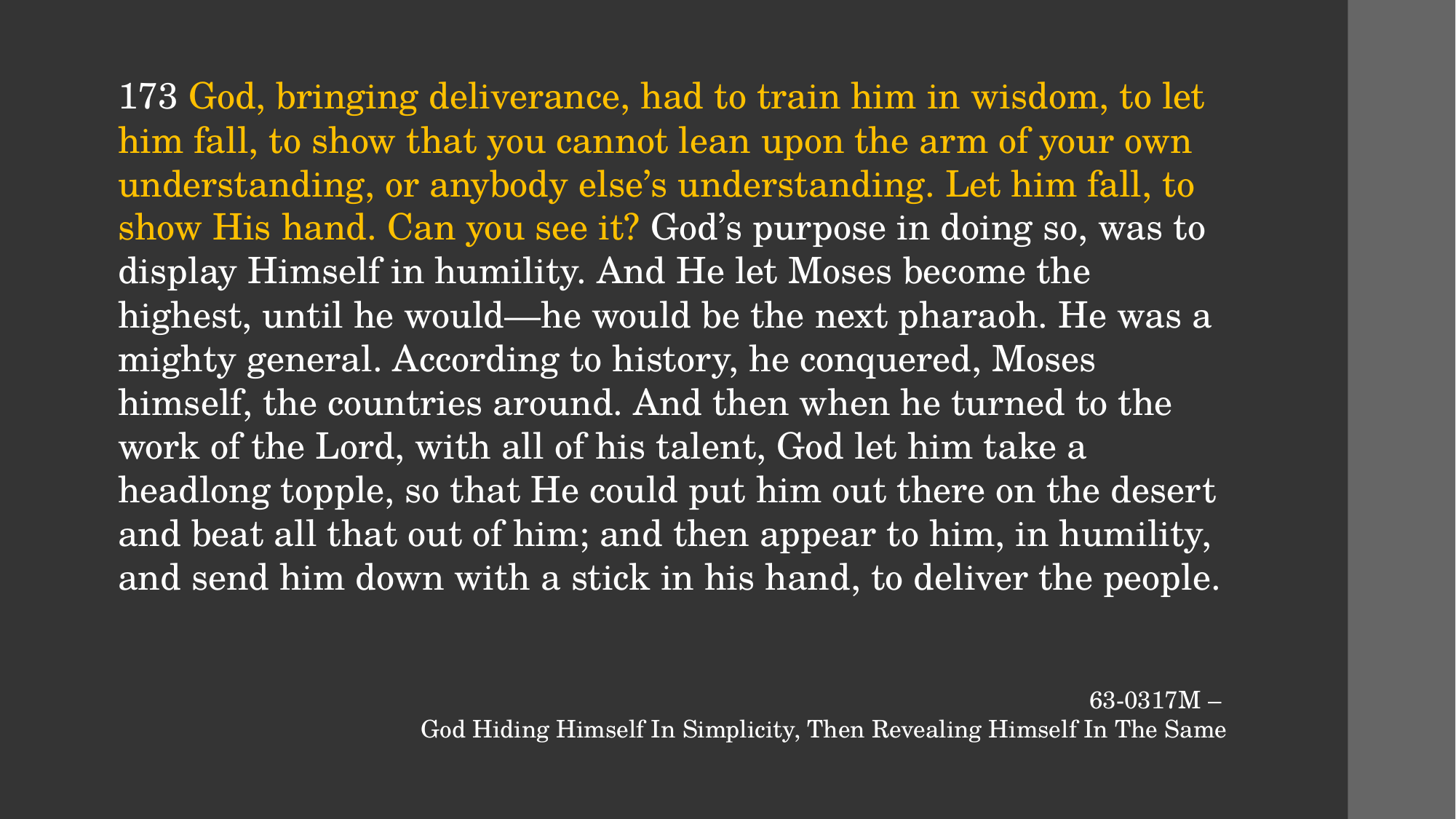

173 God, bringing deliverance, had to train him in wisdom, to let him fall, to show that you cannot lean upon the arm of your own understanding, or anybody else’s understanding. Let him fall, to show His hand. Can you see it? God’s purpose in doing so, was to display Himself in humility. And He let Moses become the highest, until he would—he would be the next pharaoh. He was a mighty general. According to history, he conquered, Moses himself, the countries around. And then when he turned to the work of the Lord, with all of his talent, God let him take a headlong topple, so that He could put him out there on the desert and beat all that out of him; and then appear to him, in humility, and send him down with a stick in his hand, to deliver the people.

63-0317M –
God Hiding Himself In Simplicity, Then Revealing Himself In The Same